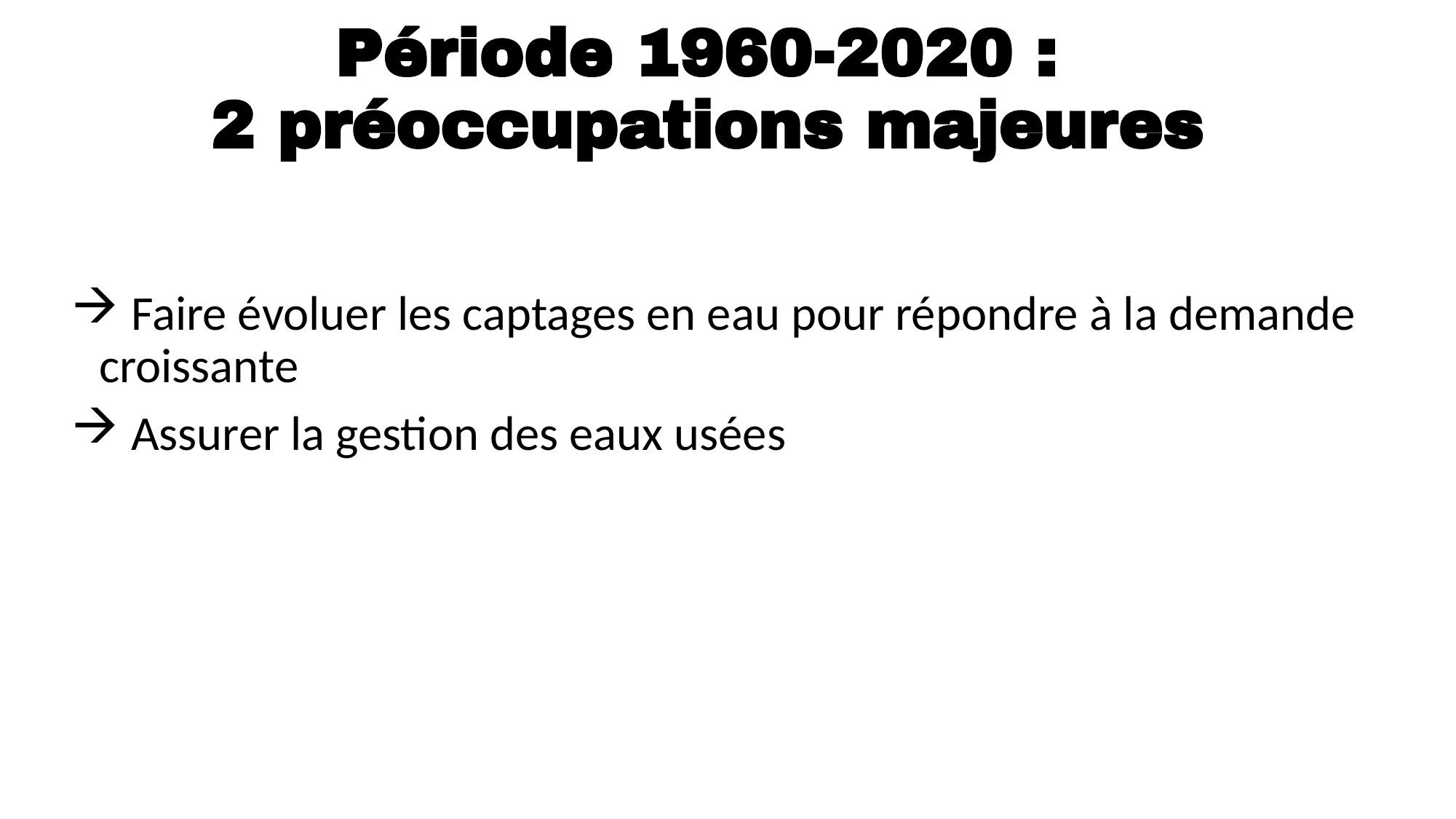

# Période 1960-2020 : 2 préoccupations majeures
 Faire évoluer les captages en eau pour répondre à la demande croissante
 Assurer la gestion des eaux usées